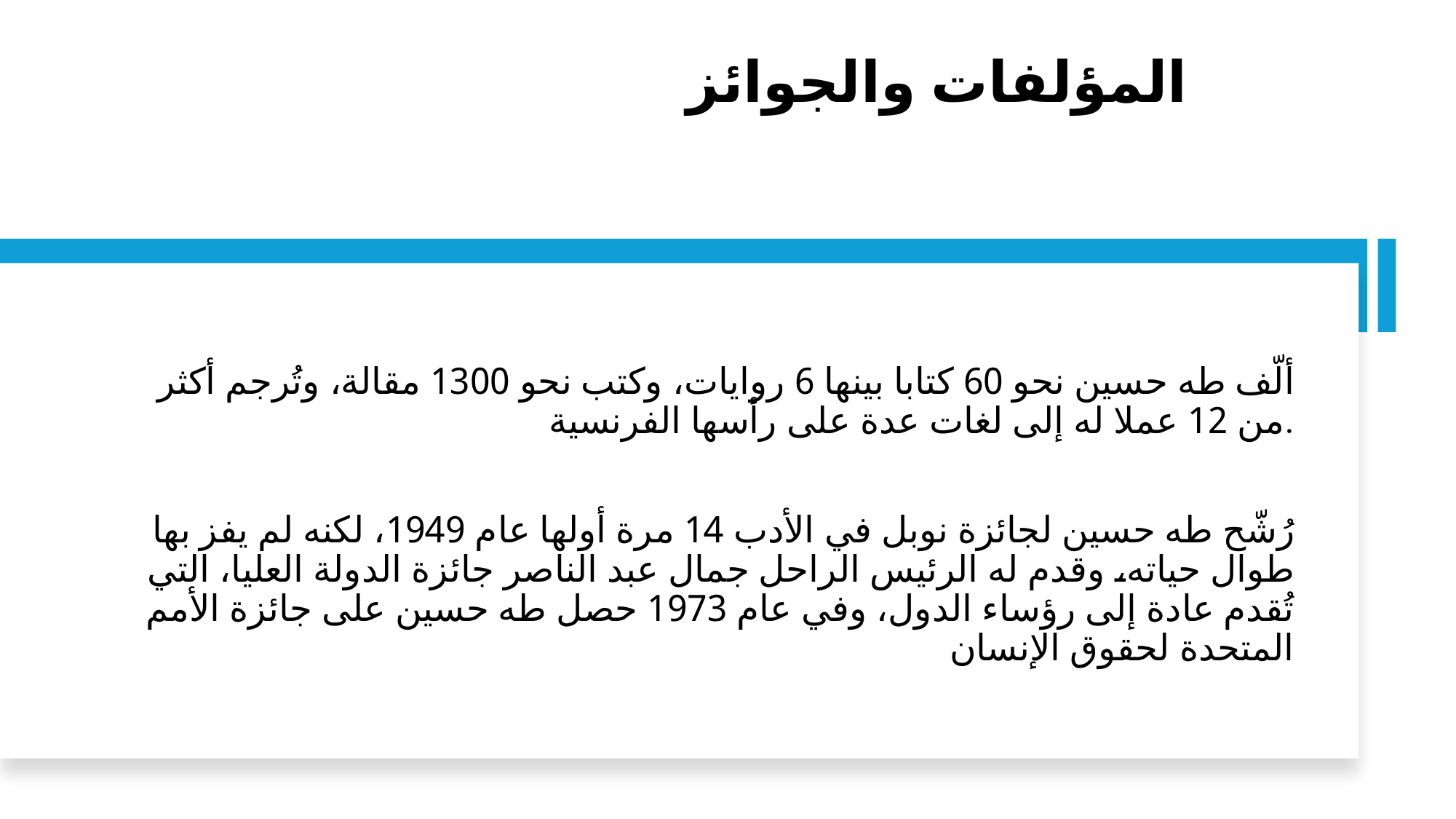

# المؤلفات والجوائز

ألّف طه حسين نحو 60 كتابا بينها 6 روايات، وكتب نحو 1300 مقالة، وتُرجم أكثر من 12 عملا له إلى لغات عدة على رأسها الفرنسية.

رُشّح طه حسين لجائزة نوبل في الأدب 14 مرة أولها عام 1949، لكنه لم يفز بها طوال حياته، وقدم له الرئيس الراحل جمال عبد الناصر جائزة الدولة العليا، التي تُقدم عادة إلى رؤساء الدول، وفي عام 1973 حصل طه حسين على جائزة الأمم المتحدة لحقوق الإنسان